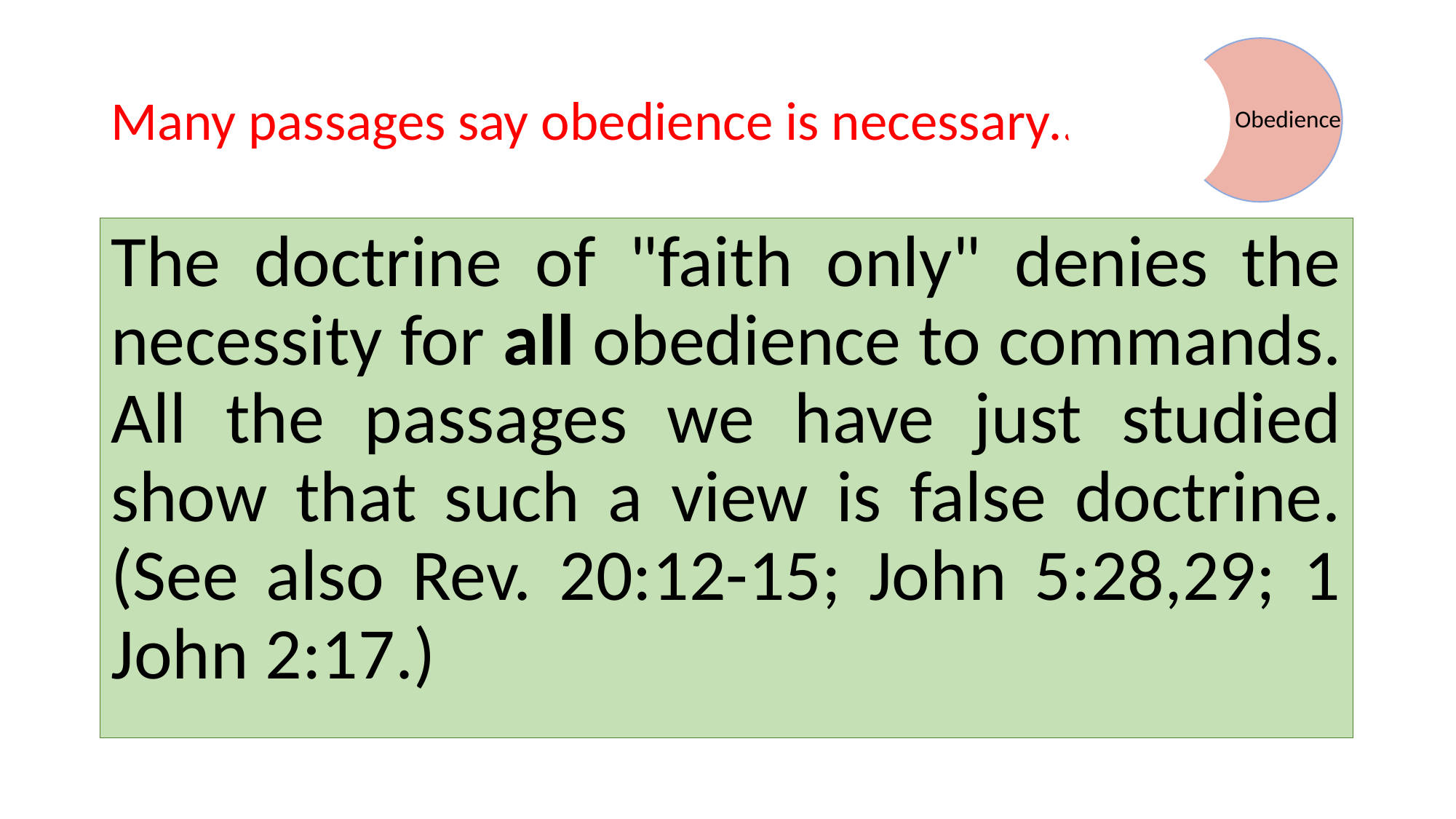

# Many passages say obedience is necessary…
Obedience
The doctrine of "faith only" denies the necessity for all obedience to commands. All the passages we have just studied show that such a view is false doctrine. (See also Rev. 20:12-15; John 5:28,29; 1 John 2:17.)